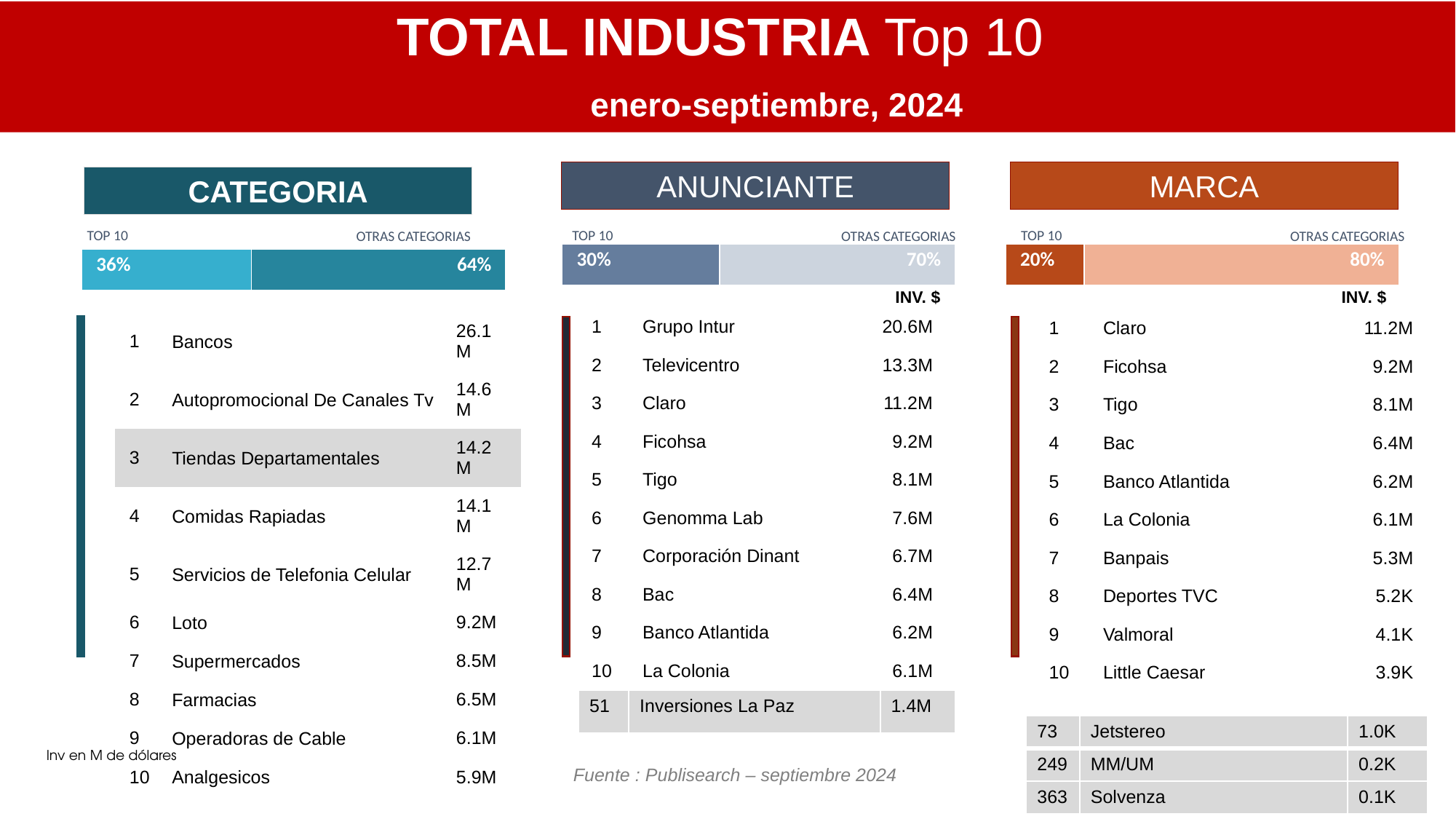

TOTAL INDUSTRIA Top 10

enero-septiembre, 2024
ANUNCIANTE
MARCA
CATEGORIA
TOP 10
TOP 10
TOP 10
OTRAS CATEGORIAS
OTRAS CATEGORIAS
OTRAS CATEGORIAS
| 30% | 70% |
| --- | --- |
| 20% | 80% |
| --- | --- |
| 36% | 64% |
| --- | --- |
INV. $
INV. $
| 1 | Grupo Intur | 20.6M |
| --- | --- | --- |
| 2 | Televicentro | 13.3M |
| 3 | Claro | 11.2M |
| 4 | Ficohsa | 9.2M |
| 5 | Tigo | 8.1M |
| 6 | Genomma Lab | 7.6M |
| 7 | Corporación Dinant | 6.7M |
| 8 | Bac | 6.4M |
| 9 | Banco Atlantida | 6.2M |
| 10 | La Colonia | 6.1M |
| 1 | Claro | 11.2M |
| --- | --- | --- |
| 2 | Ficohsa | 9.2M |
| 3 | Tigo | 8.1M |
| 4 | Bac | 6.4M |
| 5 | Banco Atlantida | 6.2M |
| 6 | La Colonia | 6.1M |
| 7 | Banpais | 5.3M |
| 8 | Deportes TVC | 5.2K |
| 9 | Valmoral | 4.1K |
| 10 | Little Caesar | 3.9K |
| 1 | Bancos | 26.1M |
| --- | --- | --- |
| 2 | Autopromocional De Canales Tv | 14.6M |
| 3 | Tiendas Departamentales | 14.2M |
| 4 | Comidas Rapiadas | 14.1M |
| 5 | Servicios de Telefonia Celular | 12.7M |
| 6 | Loto | 9.2M |
| 7 | Supermercados | 8.5M |
| 8 | Farmacias | 6.5M |
| 9 | Operadoras de Cable | 6.1M |
| 10 | Analgesicos | 5.9M |

| 51 | Inversiones La Paz | 1.4M |
| --- | --- | --- |
| 73 | Jetstereo | 1.0K |
| --- | --- | --- |
| 249 | MM/UM | 0.2K |
| 363 | Solvenza | 0.1K |
Inv en M de dólares
Fuente : Publisearch – septiembre 2024